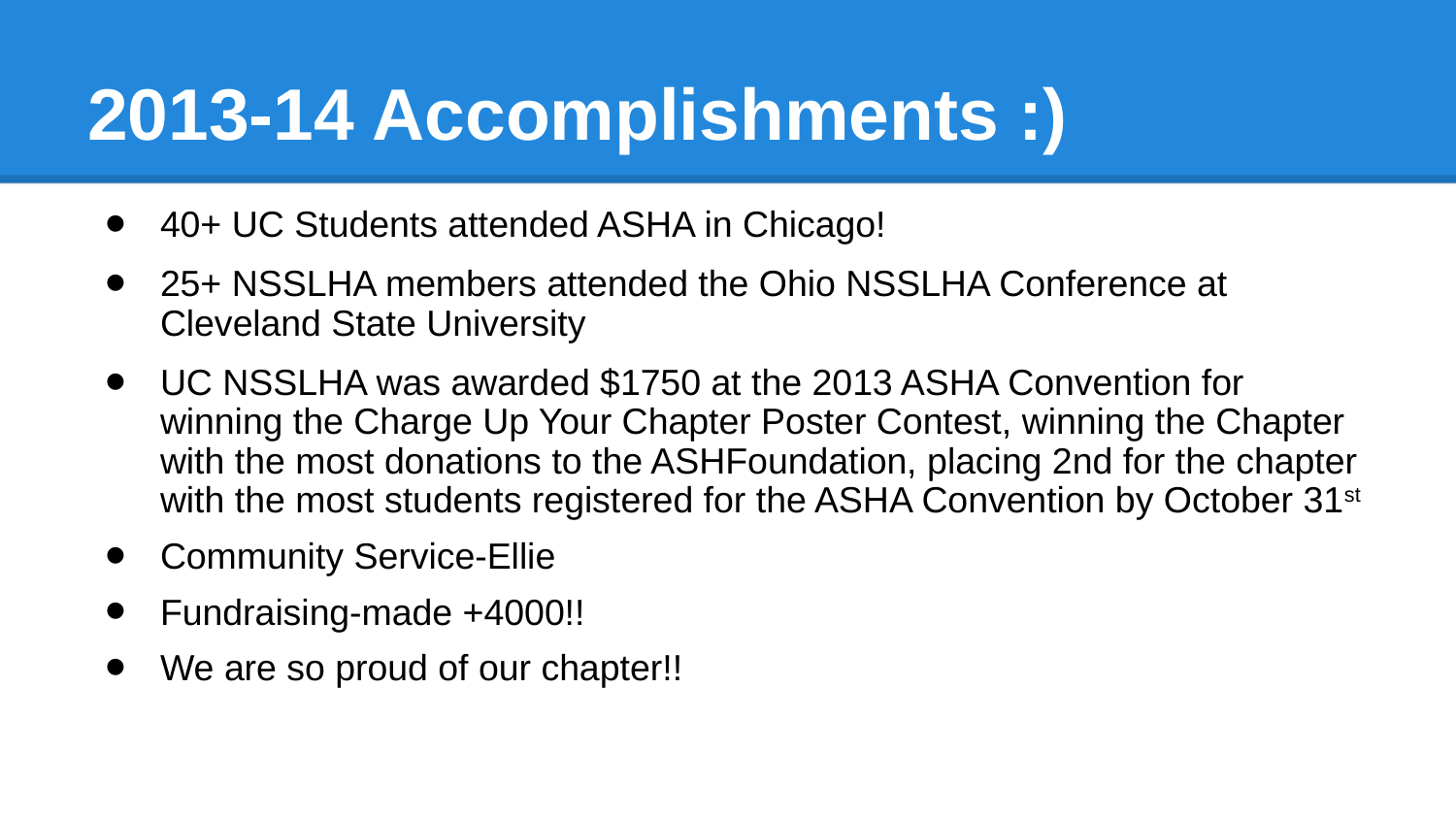

# 2013-14 Accomplishments :)
40+ UC Students attended ASHA in Chicago!
25+ NSSLHA members attended the Ohio NSSLHA Conference at Cleveland State University
UC NSSLHA was awarded $1750 at the 2013 ASHA Convention for  winning the Charge Up Your Chapter Poster Contest, winning the Chapter with the most donations to the ASHFoundation, placing 2nd for the chapter with the most students registered for the ASHA Convention by October 31st
Community Service-Ellie
Fundraising-made +4000!!
We are so proud of our chapter!!